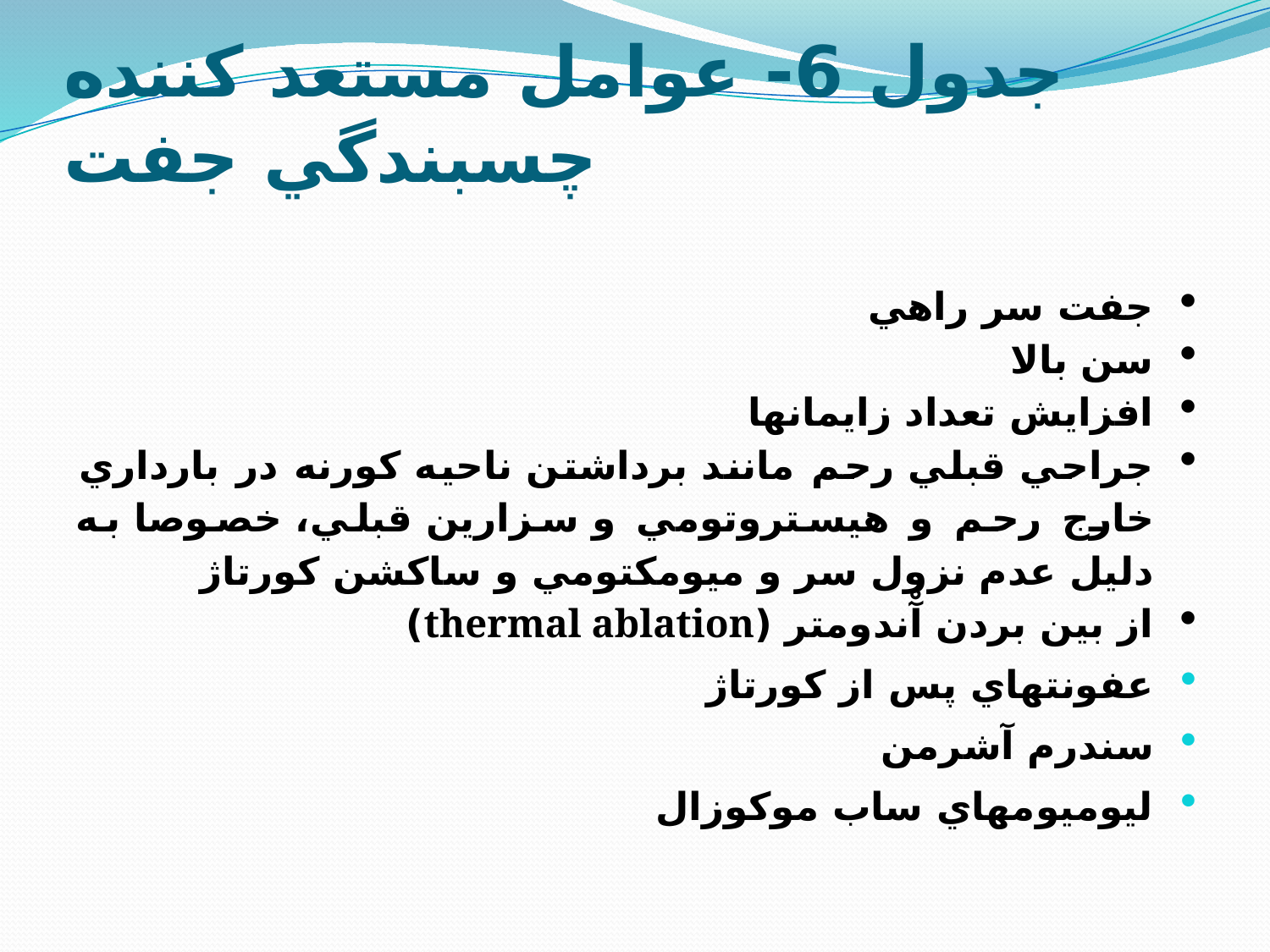

# جدول 6- عوامل مستعد كننده چسبندگي جفت
جفت سر راهي
سن بالا
افزايش تعداد زايمانها
جراحي قبلي رحم مانند برداشتن ناحيه كورنه در بارداري خارج رحم و هيستروتومي و سزارين قبلي، خصوصا به دلیل عدم نزول سر و ميومكتومي و ساكشن كورتاژ
از بين بردن آْندومتر (thermal ablation)
عفونتهاي پس از كورتاژ
سندرم آشرمن
ليوميومهاي ساب موكوزال